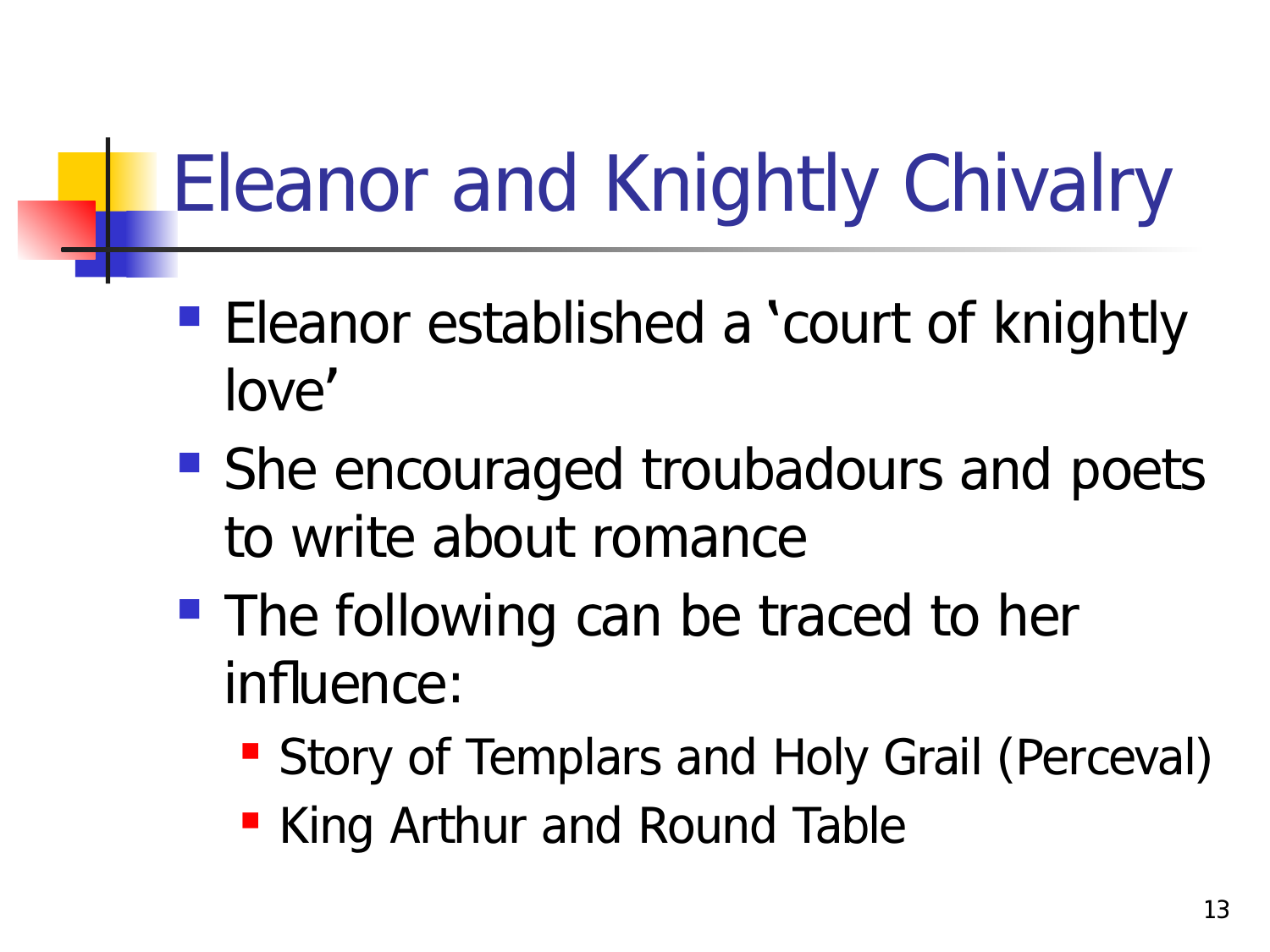

# Eleanor and Knightly Chivalry
Eleanor established a ‘court of knightly love’
She encouraged troubadours and poets to write about romance
The following can be traced to her influence:
Story of Templars and Holy Grail (Perceval)
King Arthur and Round Table

13